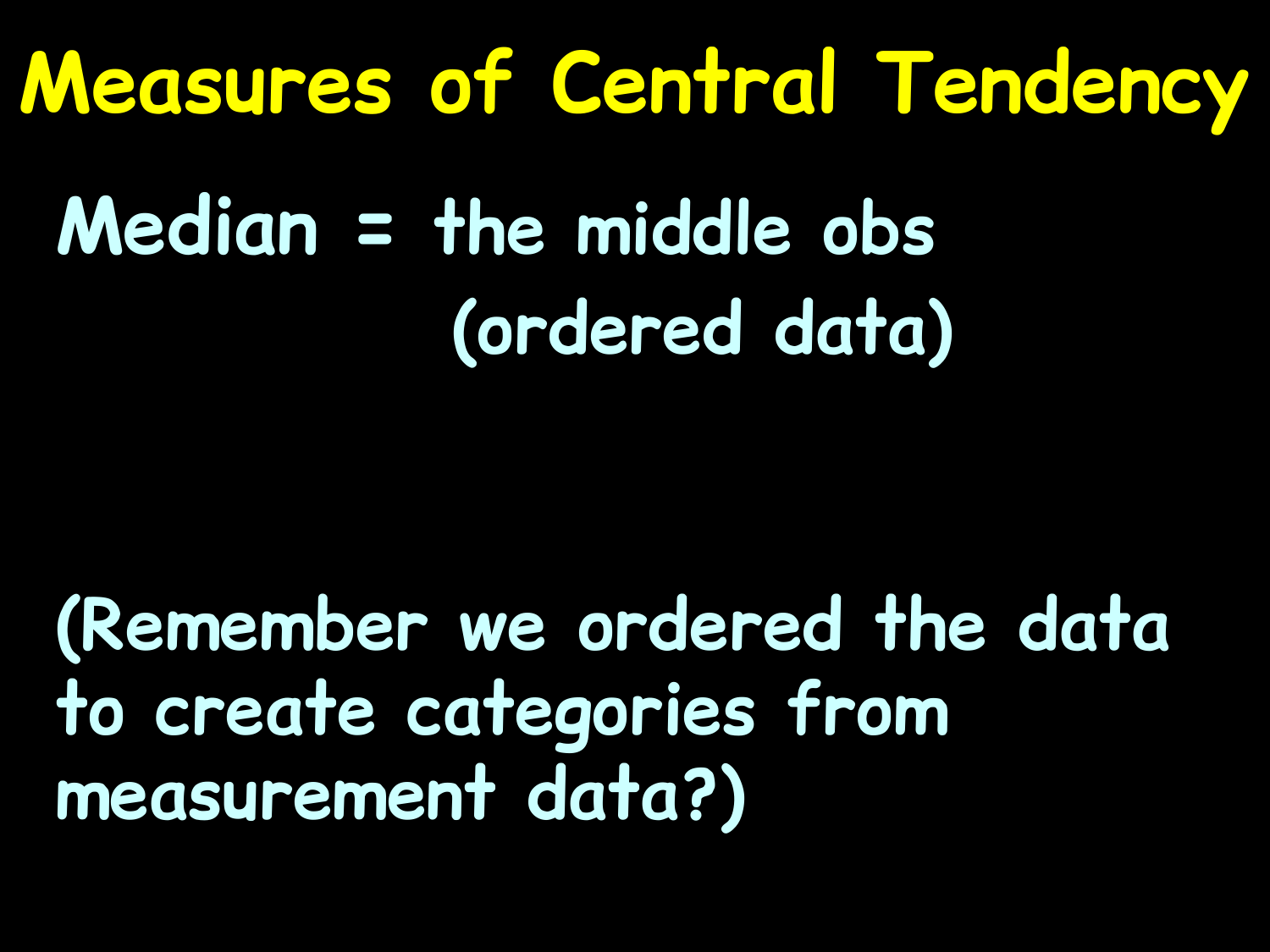

# Measures of Central Tendency
Median = the middle obs
             (ordered data)

(Remember we ordered the data to create categories from measurement data?)